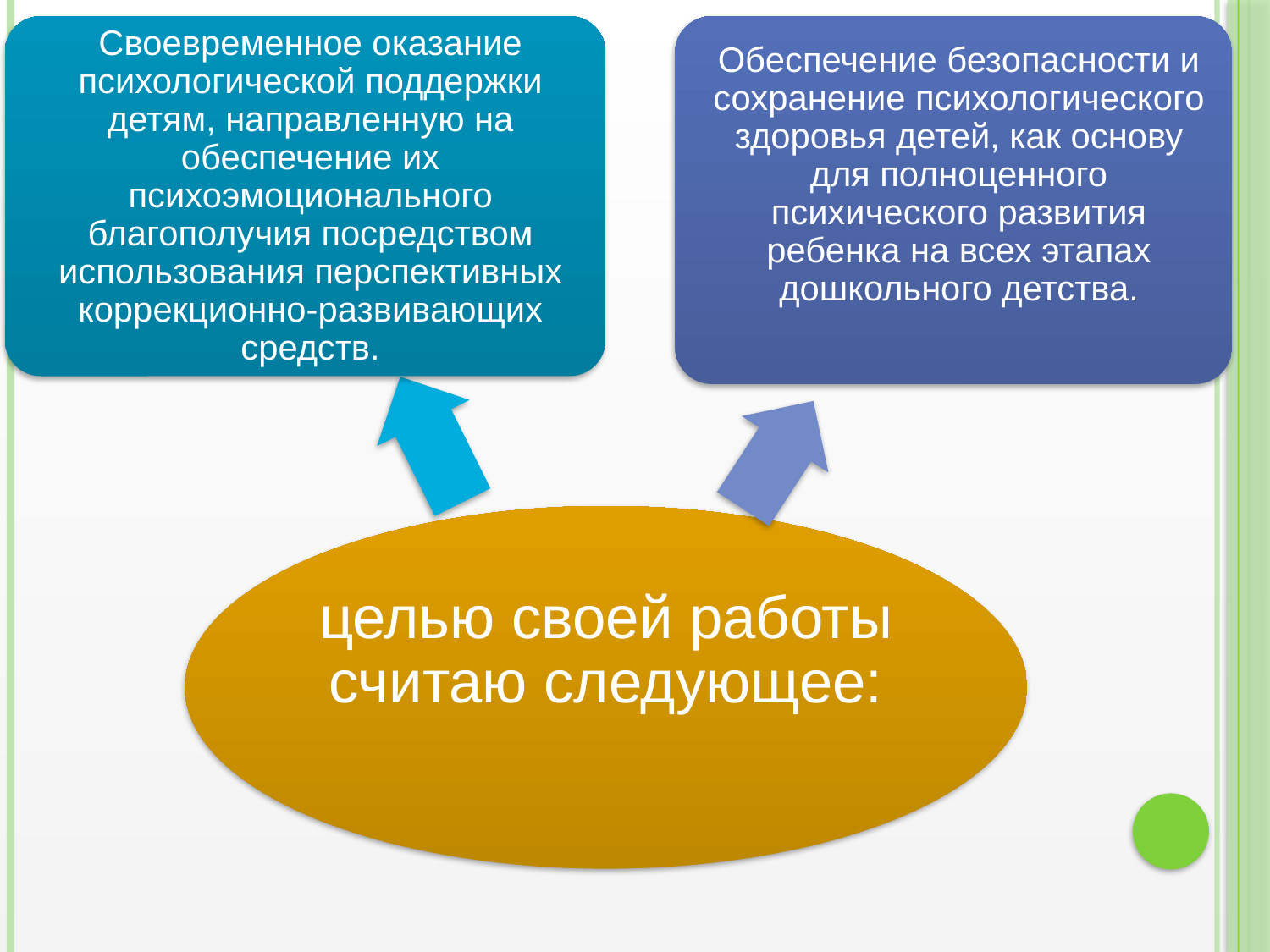

#
целью своей работы считаю следующее:
Своевременное оказание психологической поддержки детям, направленную на обеспечение их психоэмоционального благополучия посредством использования перспективных коррекционно-развивающих средств.
Обеспечение безопасности и сохранение психологического здоровья детей, как основу для полноценного психического развития ребенка на всех этапах дошкольного детства.